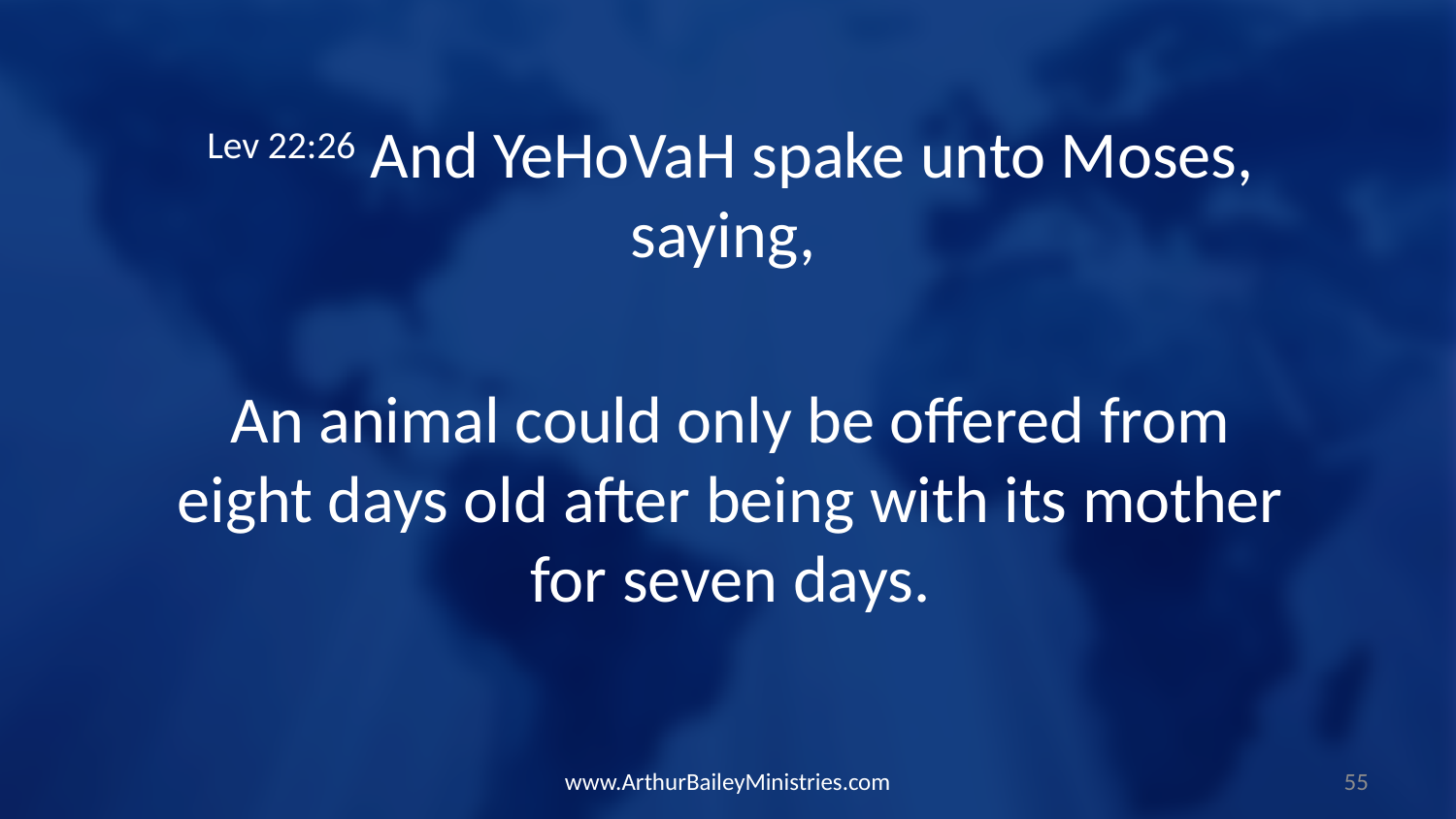

Lev 22:26 And YeHoVaH spake unto Moses, saying,

An animal could only be offered from eight days old after being with its mother for seven days.

www.ArthurBaileyMinistries.com
55